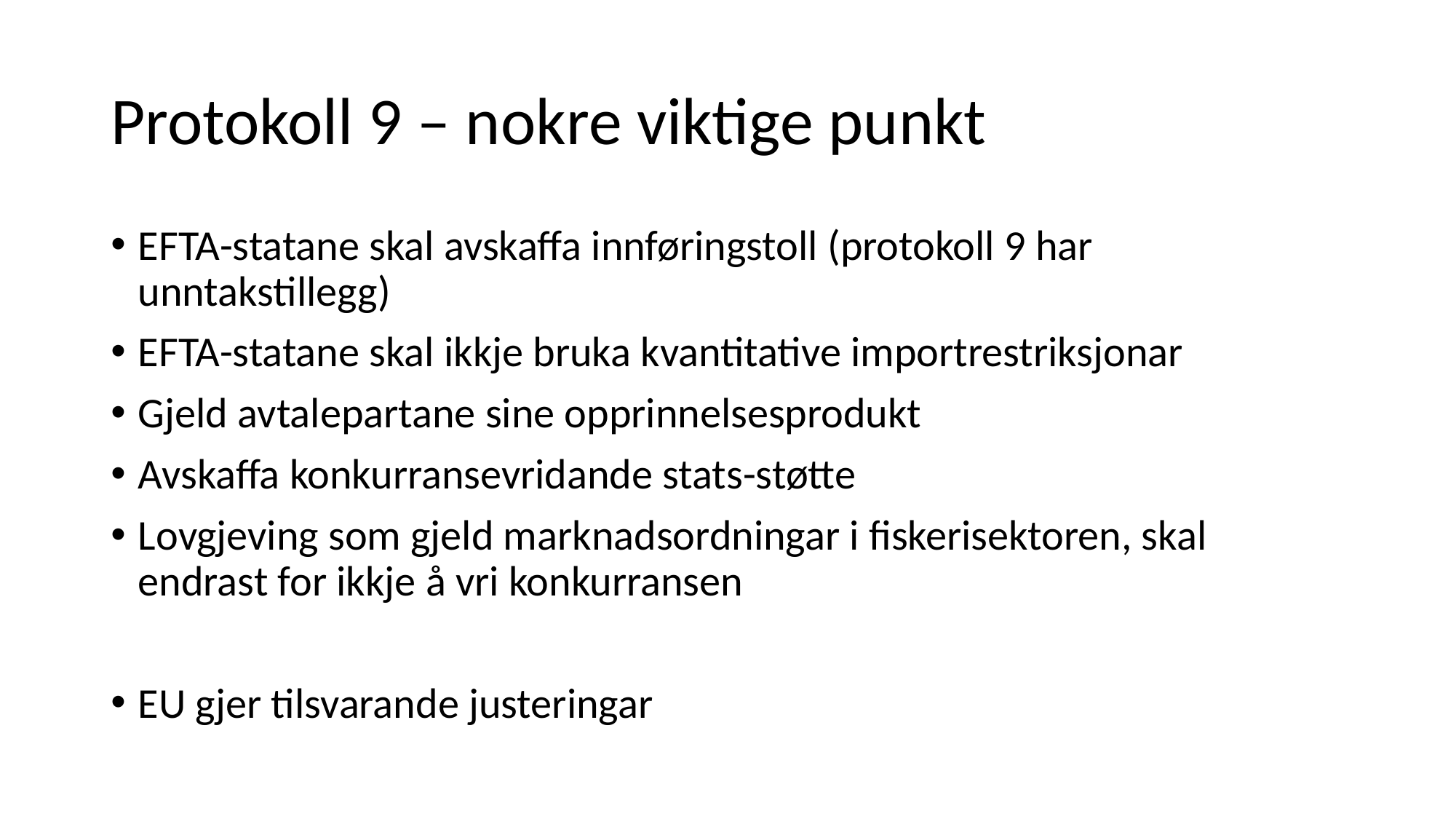

# Protokoll 9 – nokre viktige punkt
EFTA-statane skal avskaffa innføringstoll (protokoll 9 har unntakstillegg)
EFTA-statane skal ikkje bruka kvantitative importrestriksjonar
Gjeld avtalepartane sine opprinnelsesprodukt
Avskaffa konkurransevridande stats-støtte
Lovgjeving som gjeld marknadsordningar i fiskerisektoren, skal endrast for ikkje å vri konkurransen

EU gjer tilsvarande justeringar